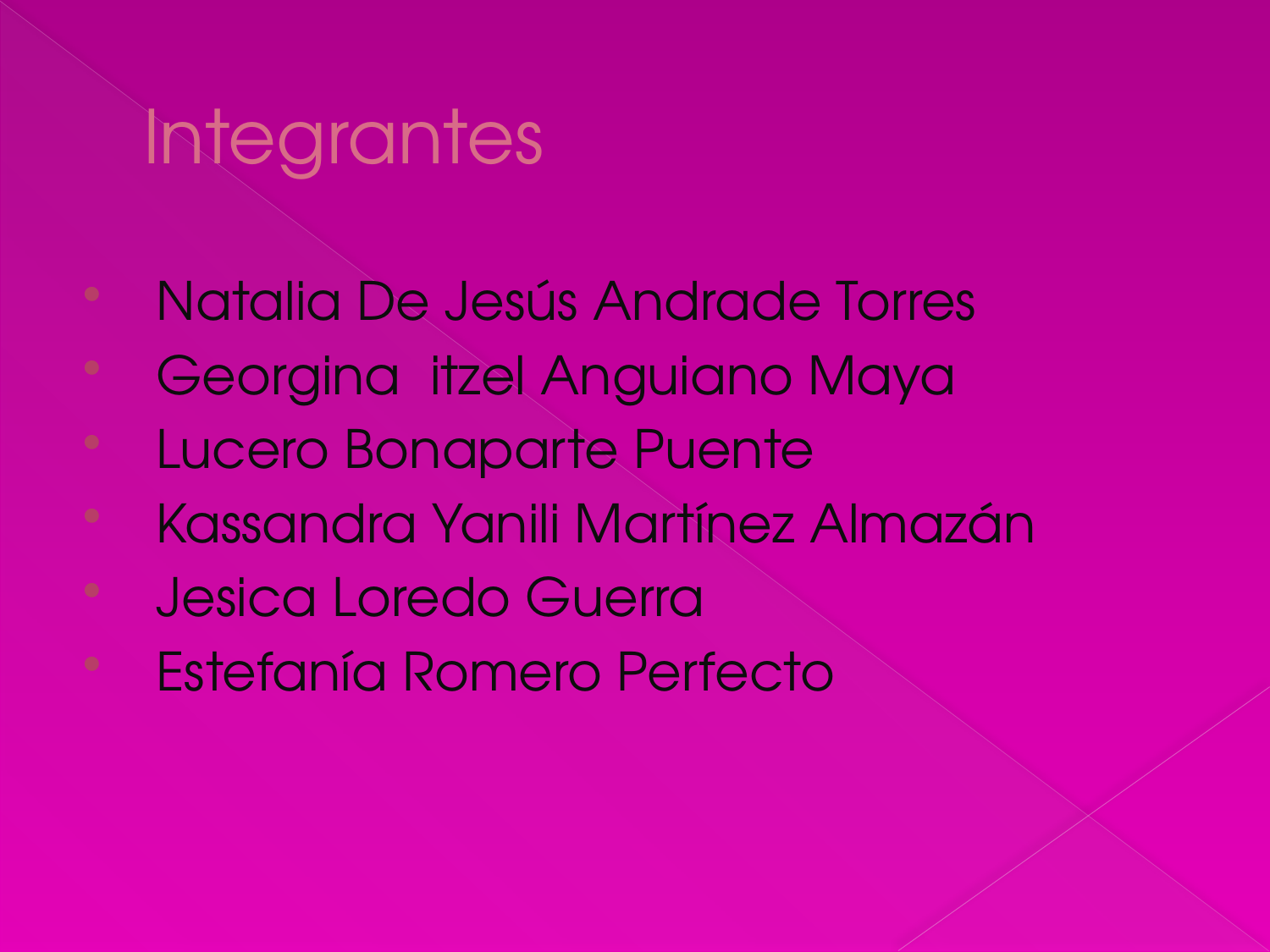

# Integrantes
Natalia De Jesús Andrade Torres
Georgina  itzel Anguiano Maya
Lucero Bonaparte Puente
Kassandra Yanili Martínez Almazán
Jesica Loredo Guerra
Estefanía Romero Perfecto